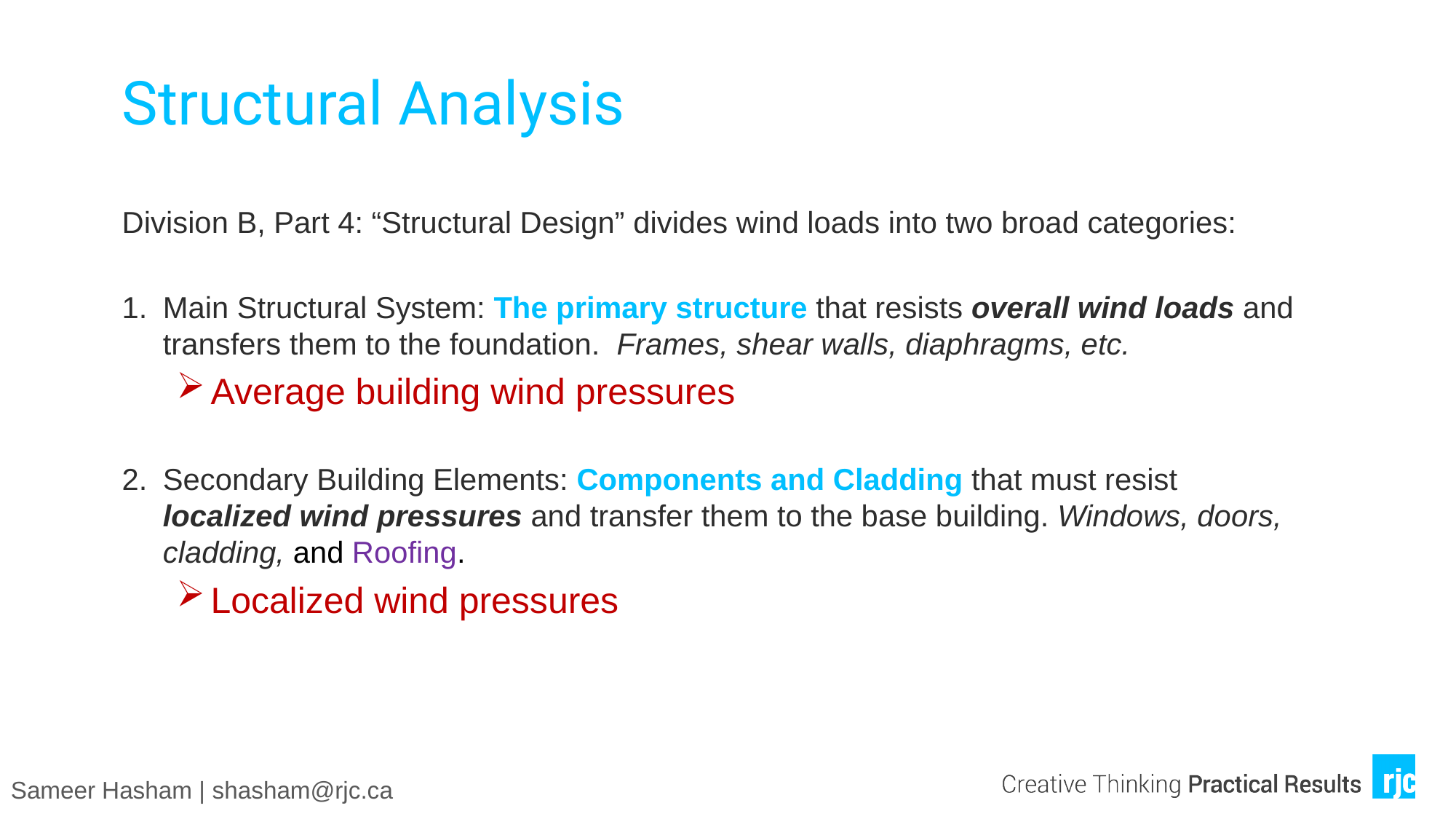

# Structural Analysis

Division B, Part 4: “Structural Design” divides wind loads into two broad categories:

Main Structural System: The primary structure that resists overall wind loads and transfers them to the foundation.  Frames, shear walls, diaphragms, etc.
Average building wind pressures

Secondary Building Elements: Components and Cladding that must resist localized wind pressures and transfer them to the base building. Windows, doors, cladding, and Roofing.
Localized wind pressures

Sameer Hasham | shasham@rjc.ca